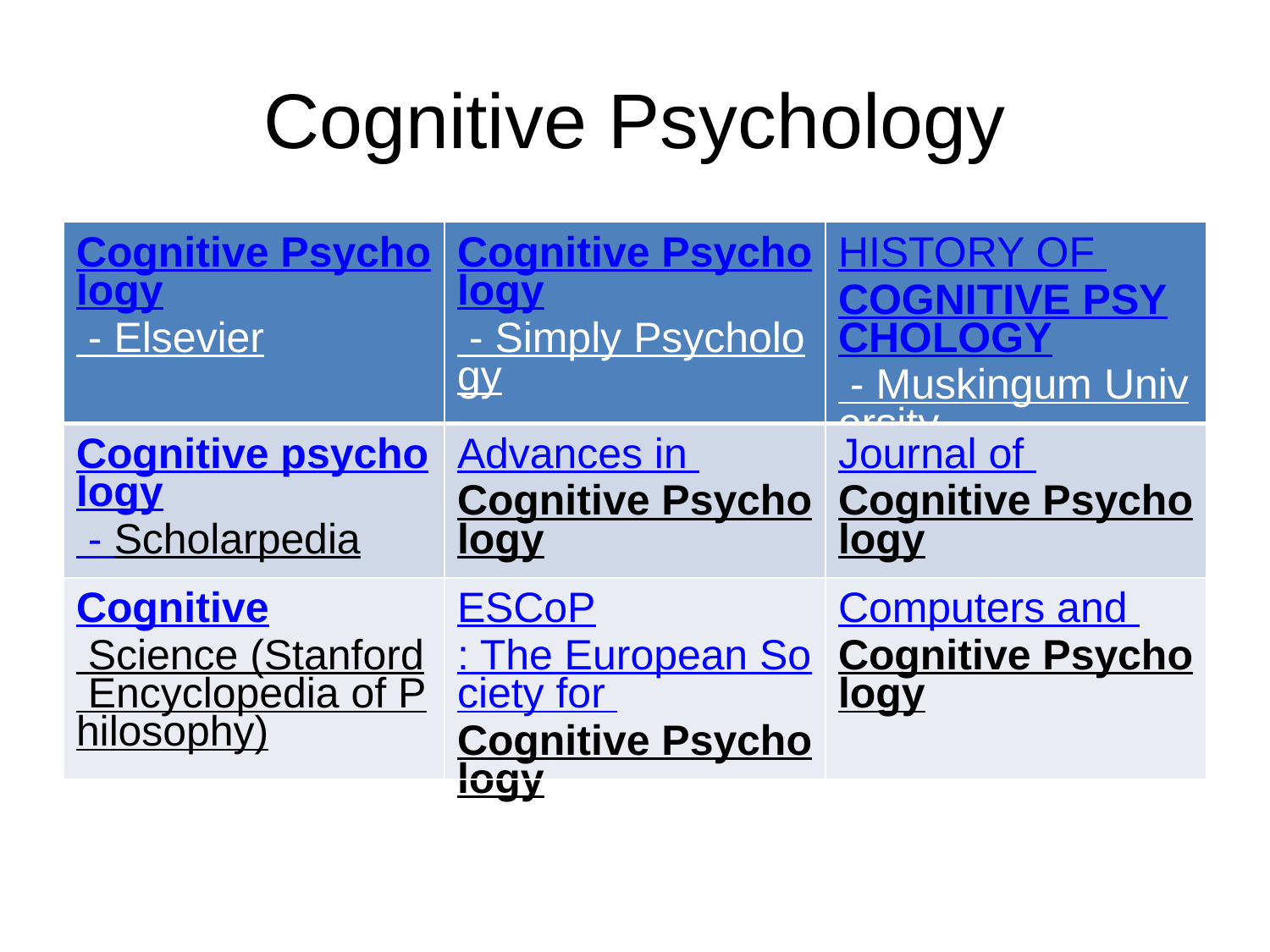

# Cognitive Psychology
| Cognitive Psychology - Elsevier | Cognitive Psychology - Simply Psychology | HISTORY OF COGNITIVE PSYCHOLOGY - Muskingum University |
| --- | --- | --- |
| Cognitive psychology - Scholarpedia | Advances in Cognitive Psychology | Journal of Cognitive Psychology |
| Cognitive Science (Stanford Encyclopedia of Philosophy) | ESCoP: The European Society for Cognitive Psychology | Computers and Cognitive Psychology |